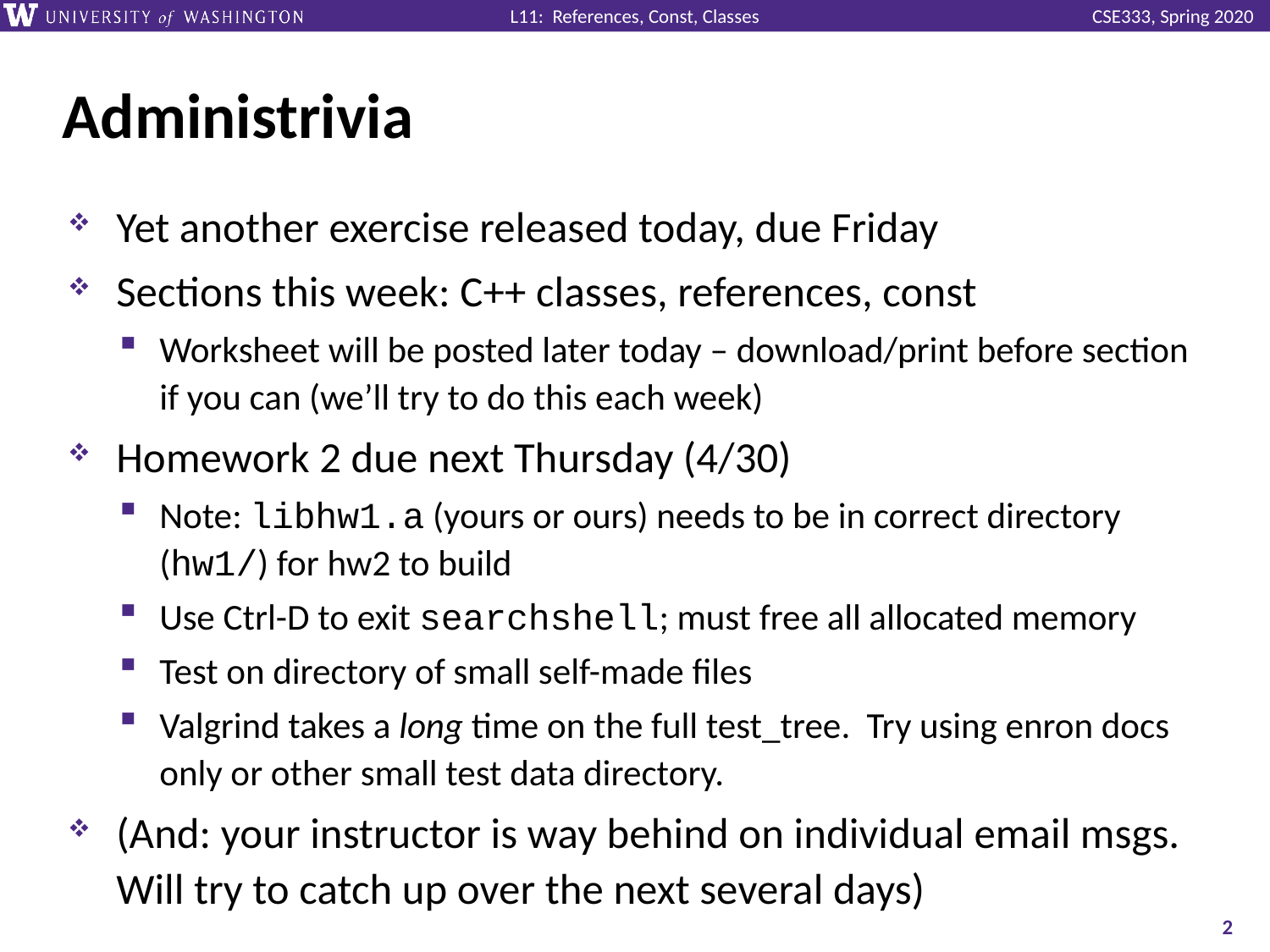

# Administrivia
Yet another exercise released today, due Friday
Sections this week: C++ classes, references, const
Worksheet will be posted later today – download/print before section if you can (we’ll try to do this each week)
Homework 2 due next Thursday (4/30)
Note: libhw1.a (yours or ours) needs to be in correct directory (hw1/) for hw2 to build
Use Ctrl-D to exit searchshell; must free all allocated memory
Test on directory of small self-made files
Valgrind takes a long time on the full test_tree.  Try using enron docs only or other small test data directory.
(And: your instructor is way behind on individual email msgs.  Will try to catch up over the next several days)
2